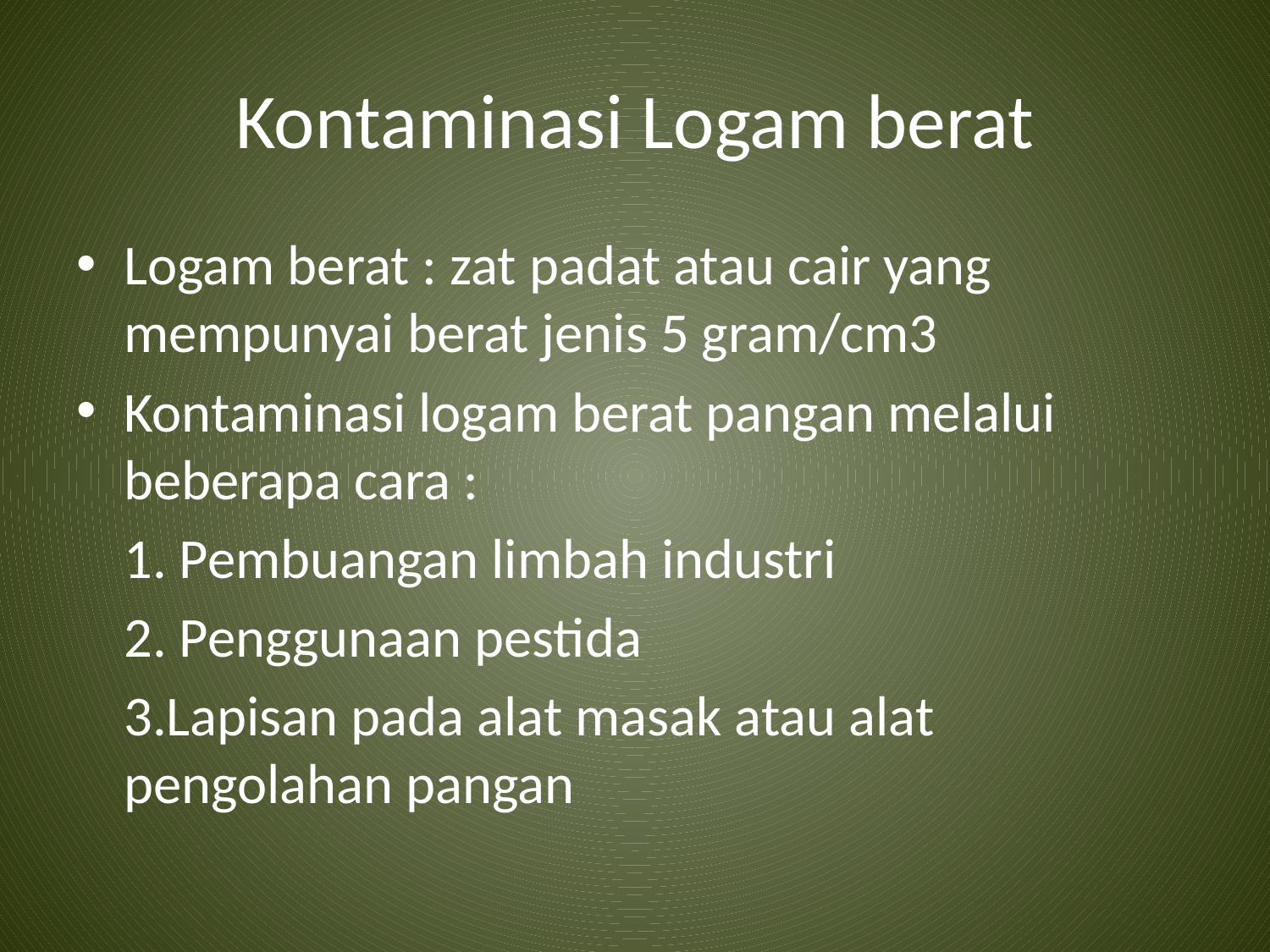

# Kontaminasi Logam berat
Logam berat : zat padat atau cair yang mempunyai berat jenis 5 gram/cm3
Kontaminasi logam berat pangan melalui beberapa cara :
	1. Pembuangan limbah industri
	2. Penggunaan pestida
	3.Lapisan pada alat masak atau alat pengolahan pangan